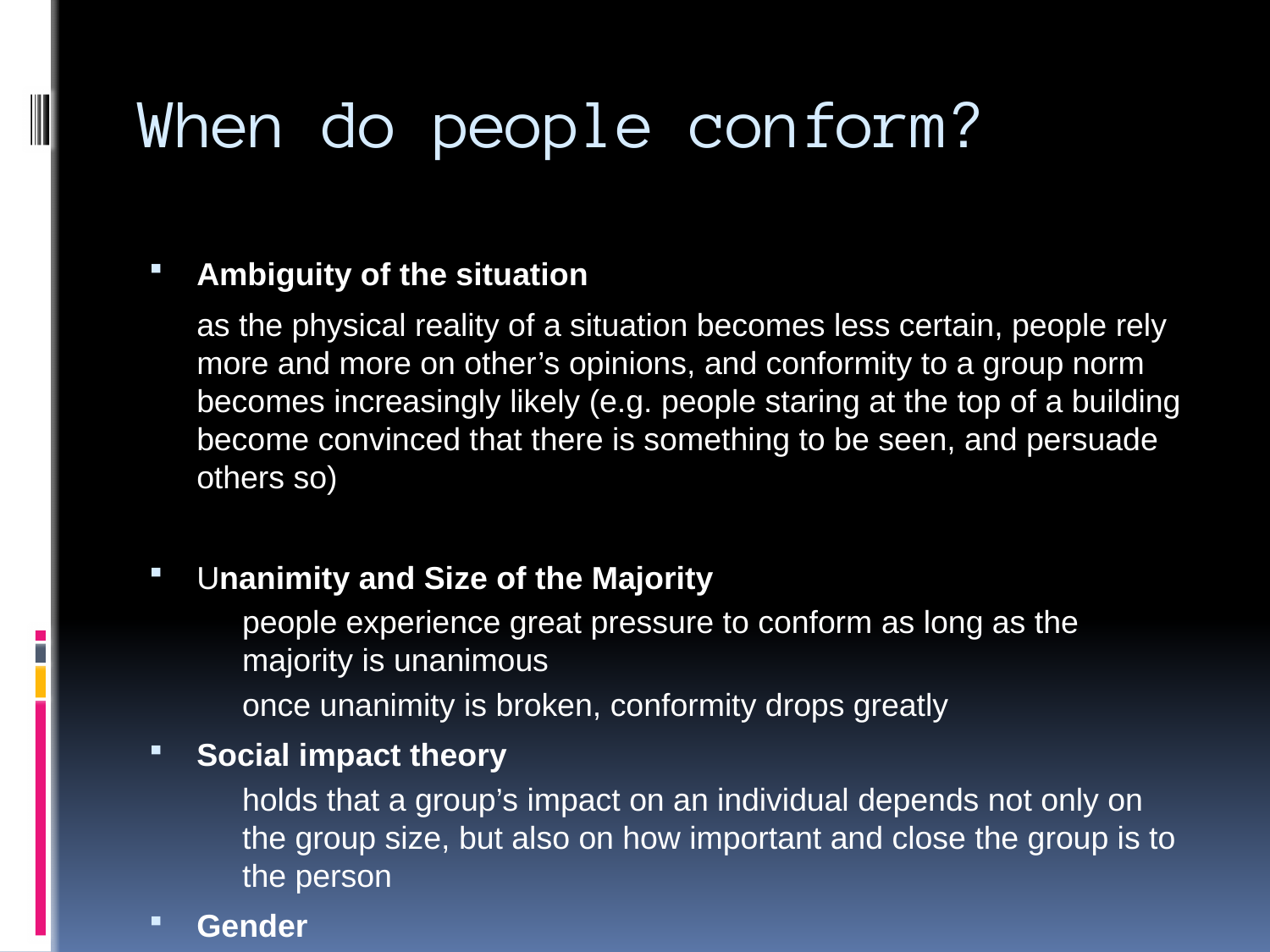

# When do people conform?
Ambiguity of the situation
	as the physical reality of a situation becomes less certain, people rely more and more on other’s opinions, and conformity to a group norm becomes increasingly likely (e.g. people staring at the top of a building become convinced that there is something to be seen, and persuade others so)

Unanimity and Size of the Majority
	people experience great pressure to conform as long as the majority is unanimous
	once unanimity is broken, conformity drops greatly
Social impact theory
	holds that a group’s impact on an individual depends not only on the group size, but also on how important and close the group is to the person
Gender
	no difference exists, despite initial experimental finding that women conform more than men